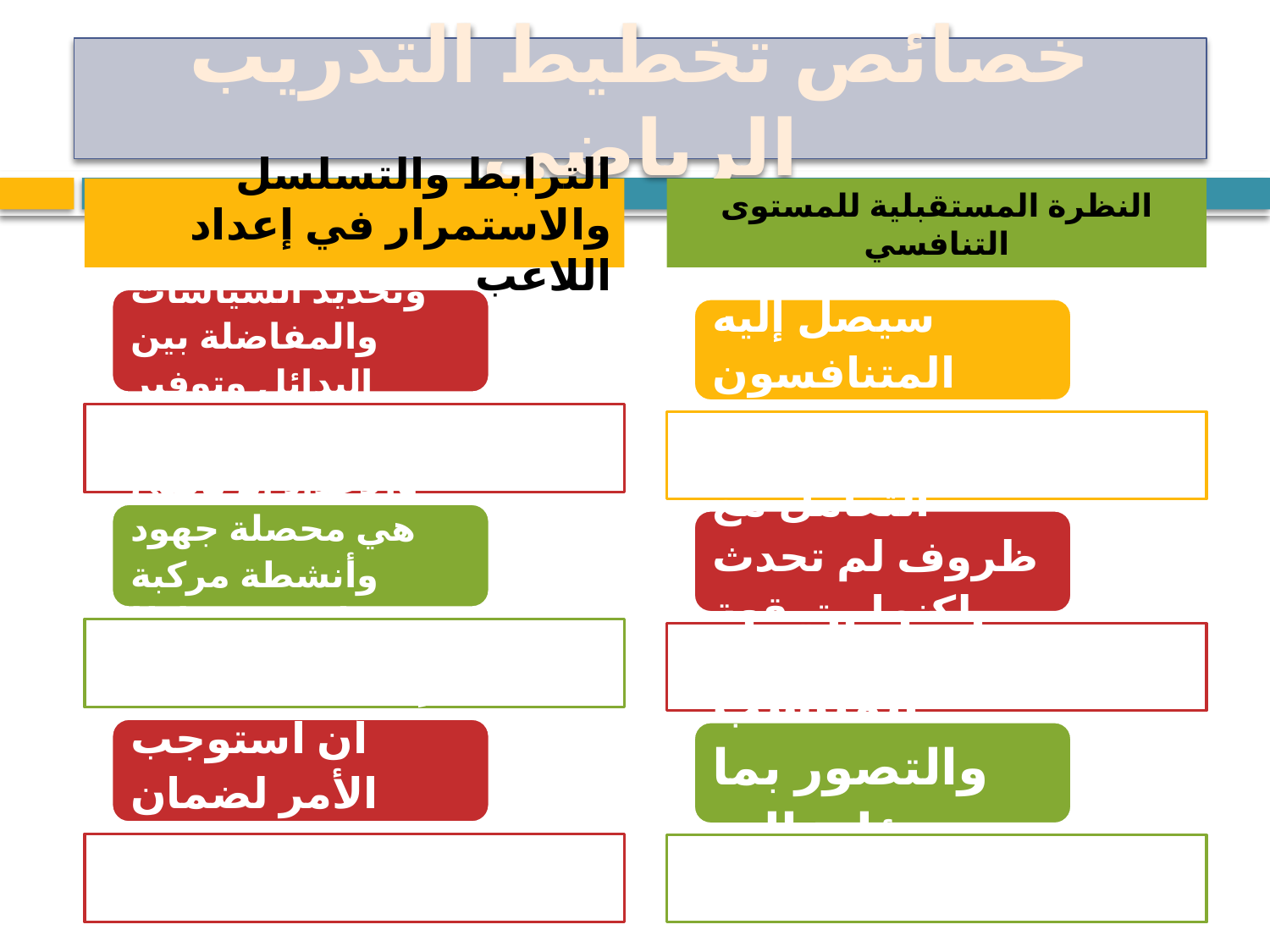

# خصائص تخطيط التدريب الرياضي
الترابط والتسلسل والاستمرار في إعداد اللاعب
النظرة المستقبلية للمستوى التنافسي

التعامل مع ظروف لم تحدث لكنها متوقعة
اتخاذ القرار المناسب والتصور بما سيؤلن إليه الواقع